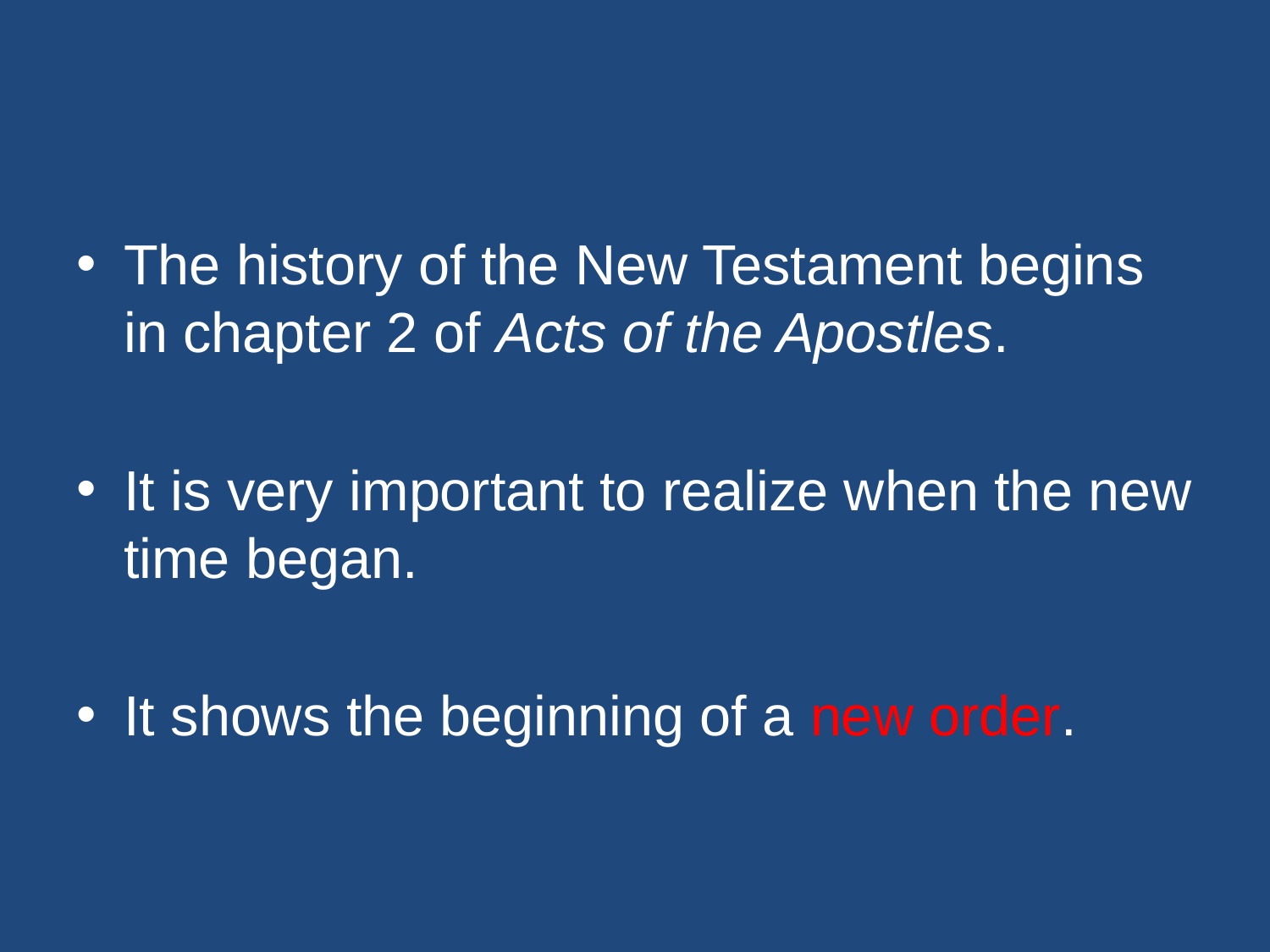

#
The history of the New Testament begins in chapter 2 of Acts of the Apostles.

It is very important to realize when the new time began.

It shows the beginning of a new order.